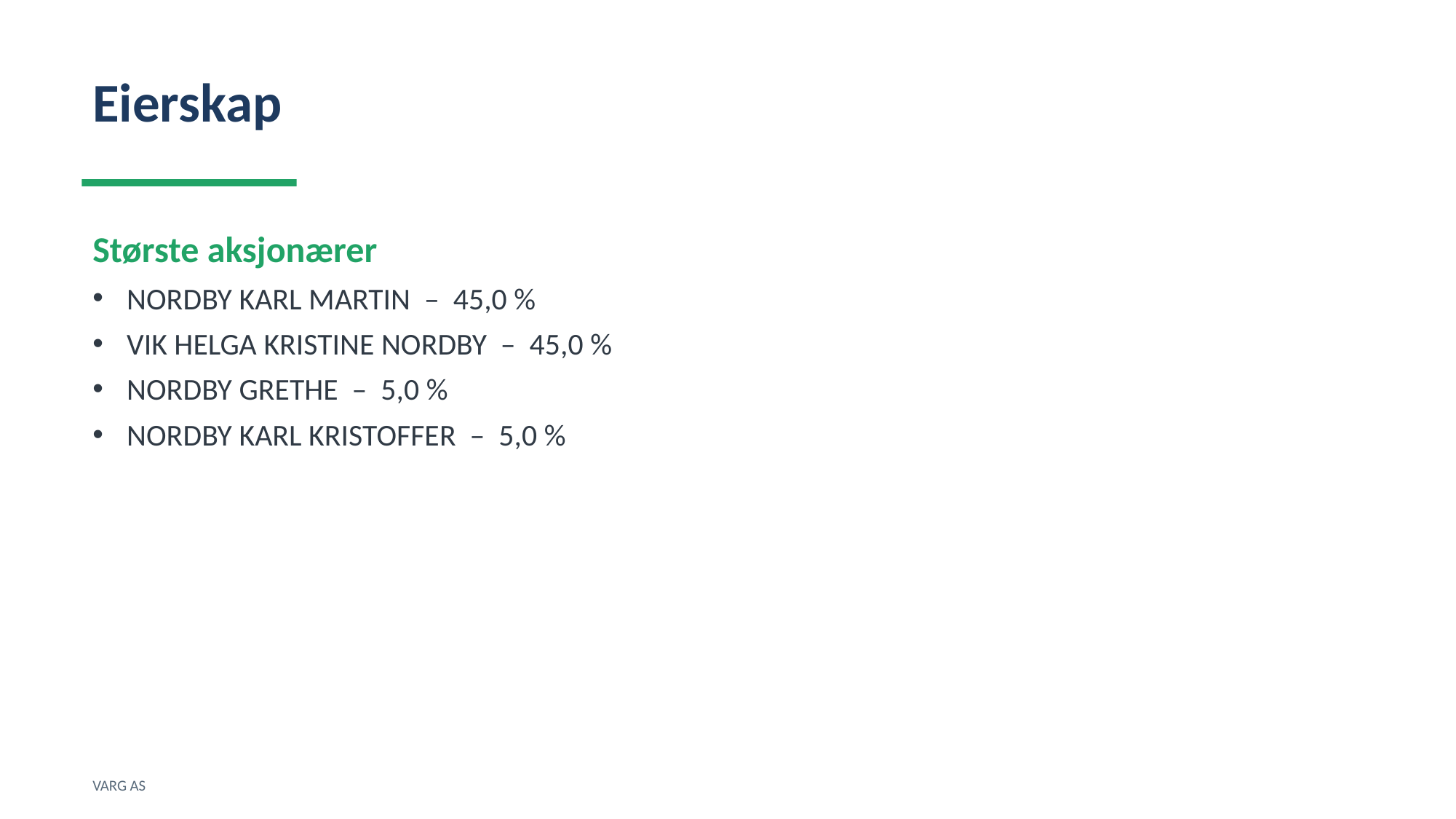

Eierskap

Største aksjonærer
NORDBY KARL MARTIN  –  45,0 %
VIK HELGA KRISTINE NORDBY  –  45,0 %
NORDBY GRETHE  –  5,0 %
NORDBY KARL KRISTOFFER  –  5,0 %
VARG AS